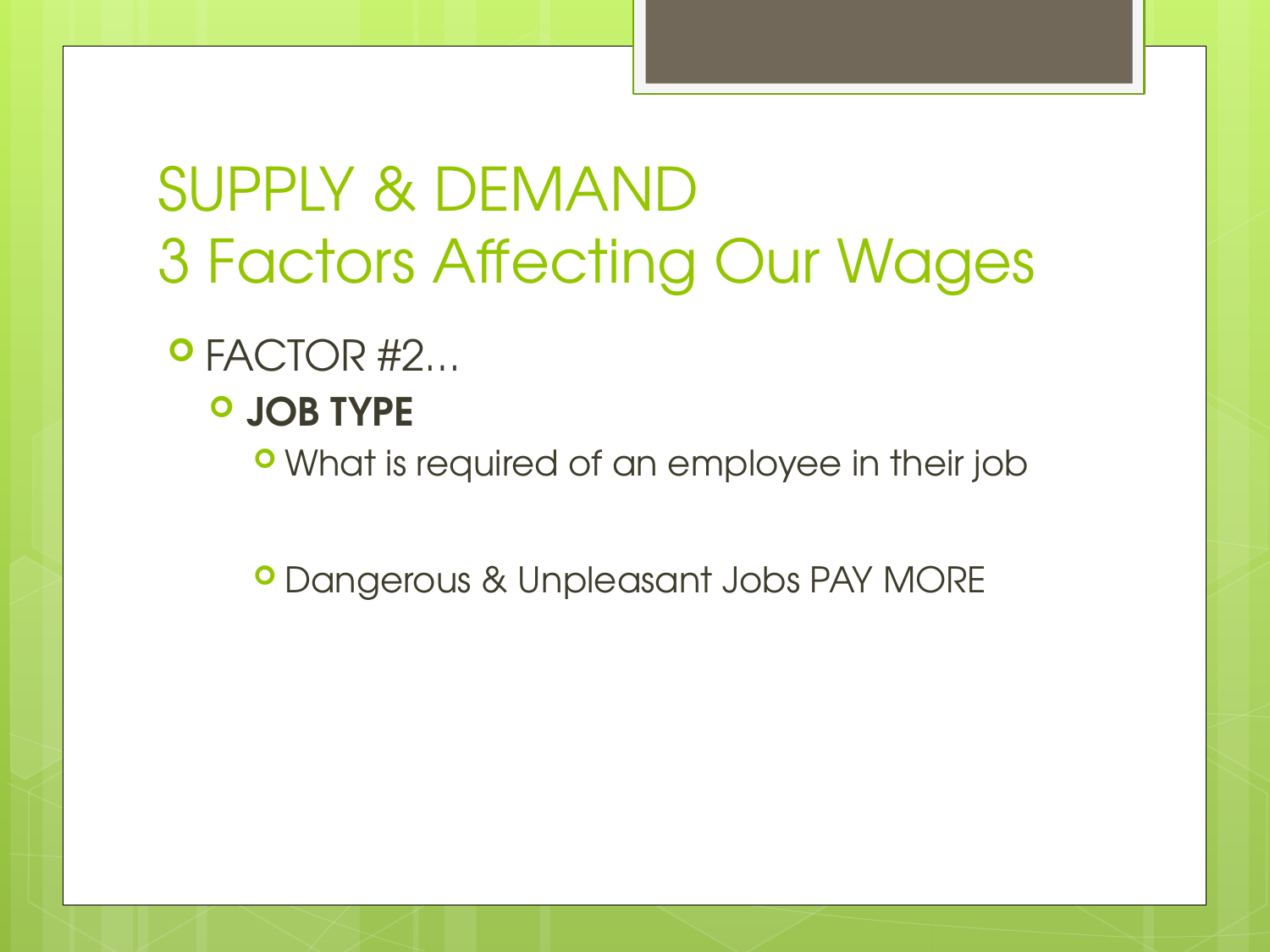

# SUPPLY & DEMAND 3 Factors Affecting Our Wages
FACTOR #2…
JOB TYPE
What is required of an employee in their job

Dangerous & Unpleasant Jobs PAY MORE